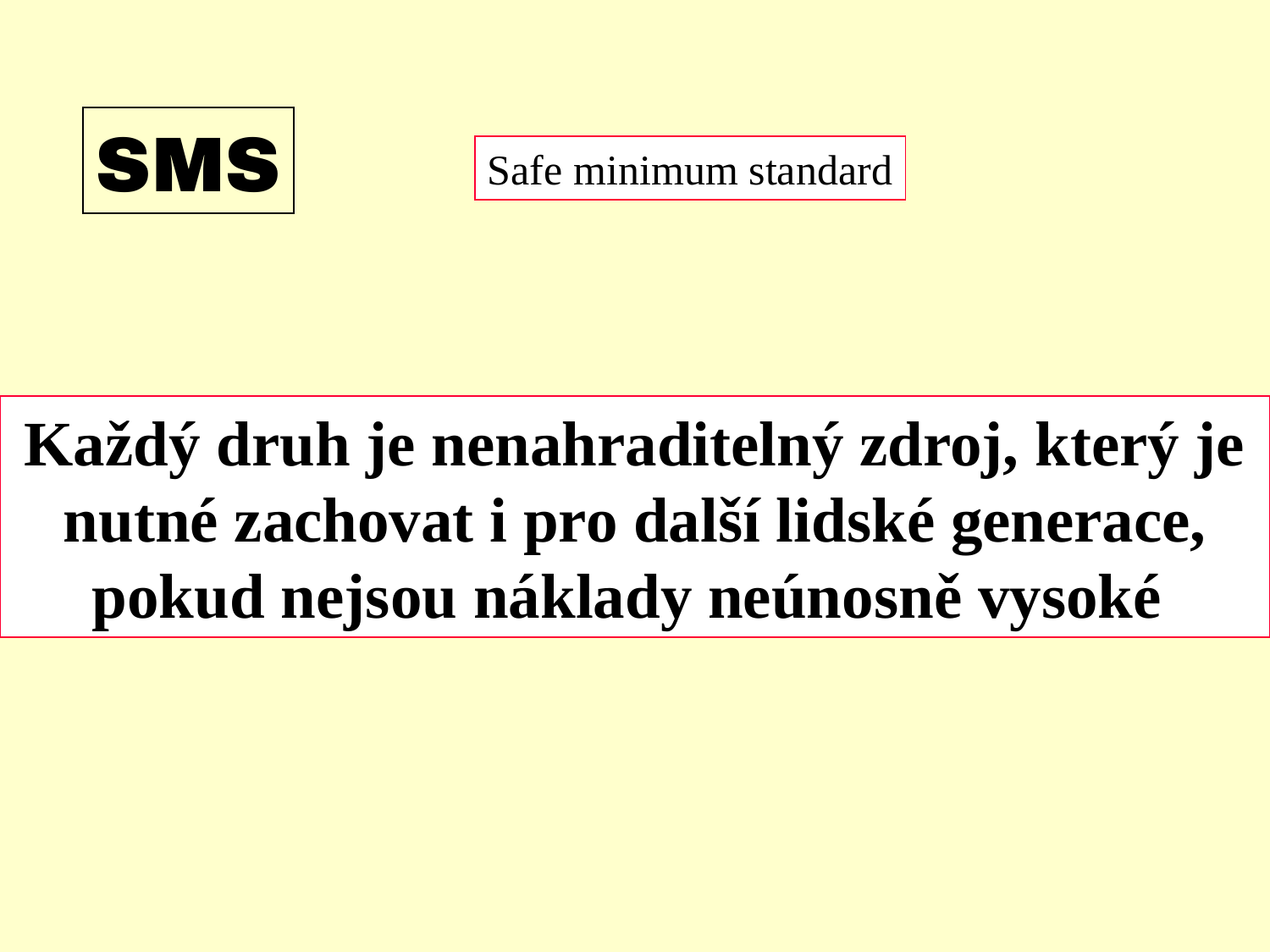

SMS
Safe minimum standard
Každý druh je nenahraditelný zdroj, který je
nutné zachovat i pro další lidské generace,
pokud nejsou náklady neúnosně vysoké